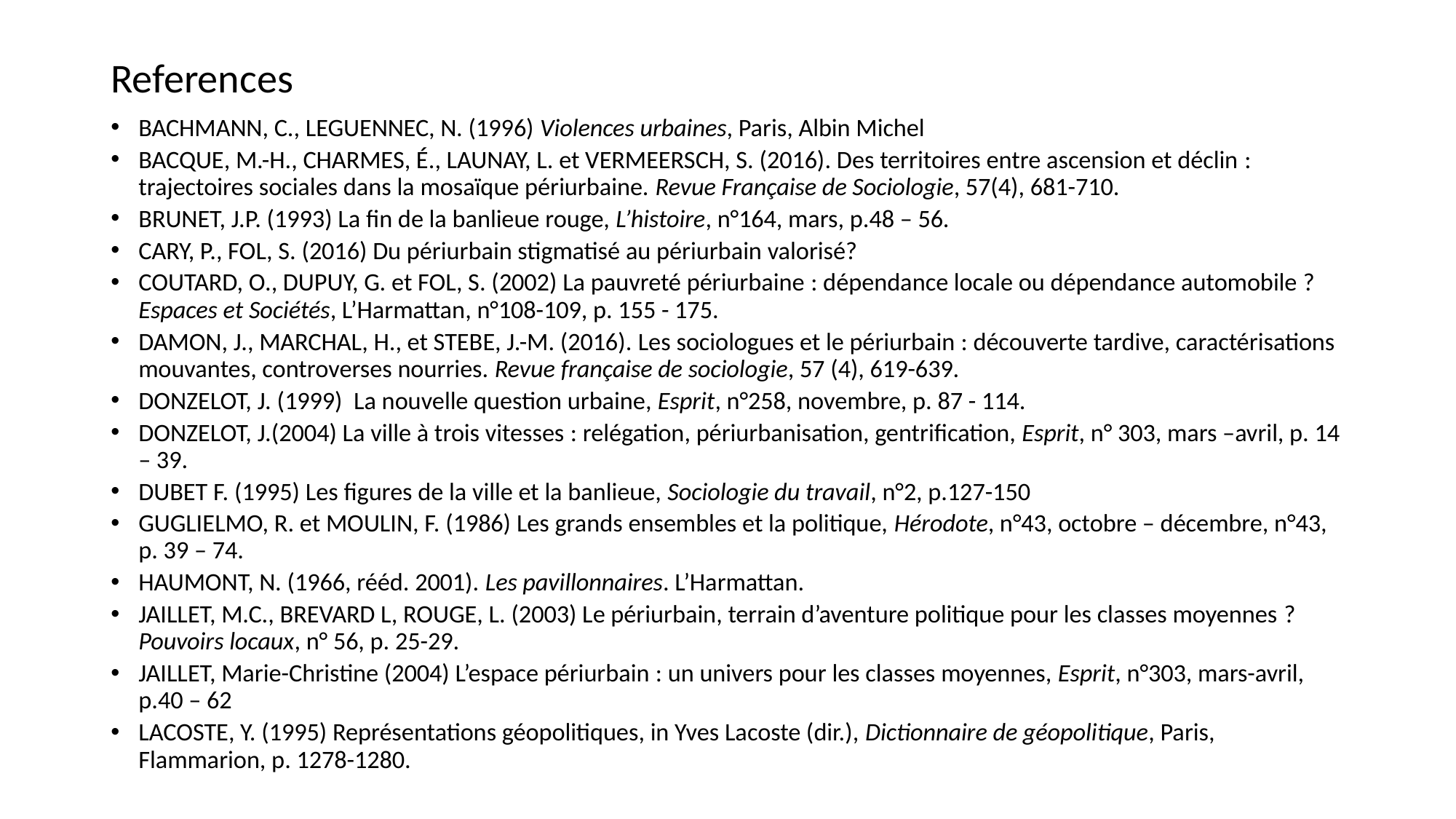

# References
BACHMANN, C., LEGUENNEC, N. (1996) Violences urbaines, Paris, Albin Michel
BACQUE, M.-H., CHARMES, É., LAUNAY, L. et VERMEERSCH, S. (2016). Des territoires entre ascension et déclin : trajectoires sociales dans la mosaïque périurbaine. Revue Française de Sociologie, 57(4), 681-710.
BRUNET, J.P. (1993) La fin de la banlieue rouge, L’histoire, n°164, mars, p.48 – 56.
CARY, P., FOL, S. (2016) Du périurbain stigmatisé au périurbain valorisé?
COUTARD, O., DUPUY, G. et FOL, S. (2002) La pauvreté périurbaine : dépendance locale ou dépendance automobile ? Espaces et Sociétés, L’Harmattan, n°108-109, p. 155 - 175.
DAMON, J., MARCHAL, H., et STEBE, J.-M. (2016). Les sociologues et le périurbain : découverte tardive, caractérisations mouvantes, controverses nourries. Revue française de sociologie, 57 (4), 619-639.
DONZELOT, J. (1999)  La nouvelle question urbaine, Esprit, n°258, novembre, p. 87 - 114.
DONZELOT, J.(2004) La ville à trois vitesses : relégation, périurbanisation, gentrification, Esprit, n° 303, mars –avril, p. 14 – 39.
DUBET F. (1995) Les figures de la ville et la banlieue, Sociologie du travail, n°2, p.127-150
GUGLIELMO, R. et MOULIN, F. (1986) Les grands ensembles et la politique, Hérodote, n°43, octobre – décembre, n°43, p. 39 – 74.
HAUMONT, N. (1966, rééd. 2001). Les pavillonnaires. L’Harmattan.
JAILLET, M.C., BREVARD L, ROUGE, L. (2003) Le périurbain, terrain d’aventure politique pour les classes moyennes ? Pouvoirs locaux, n° 56, p. 25-29.
JAILLET, Marie-Christine (2004) L’espace périurbain : un univers pour les classes moyennes, Esprit, n°303, mars-avril, p.40 – 62
LACOSTE, Y. (1995) Représentations géopolitiques, in Yves Lacoste (dir.), Dictionnaire de géopolitique, Paris, Flammarion, p. 1278-1280.